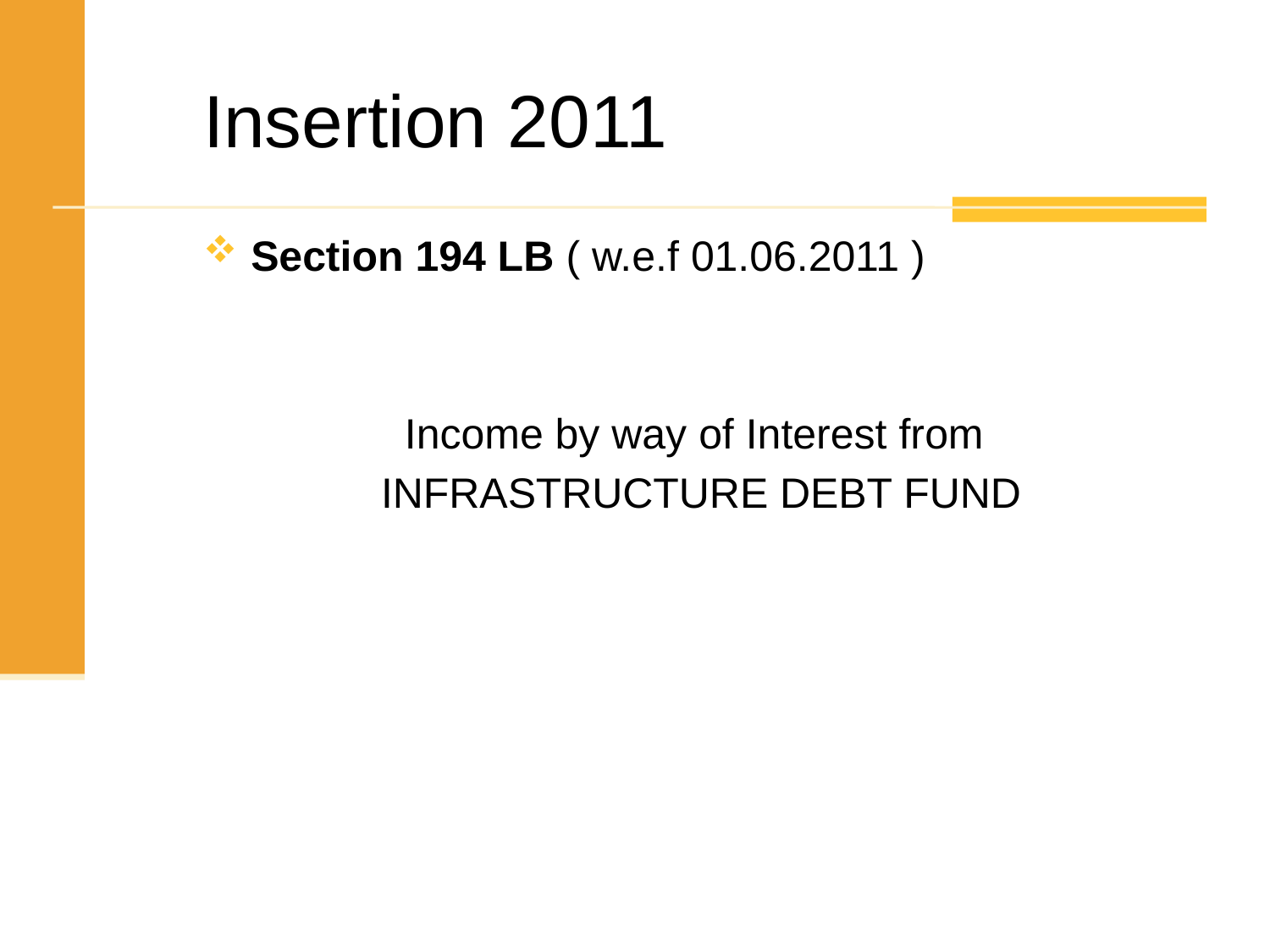

Insertion 2011
Section 194 LB ( w.e.f 01.06.2011 )

                 Income by way of Interest from
               INFRASTRUCTURE DEBT FUND